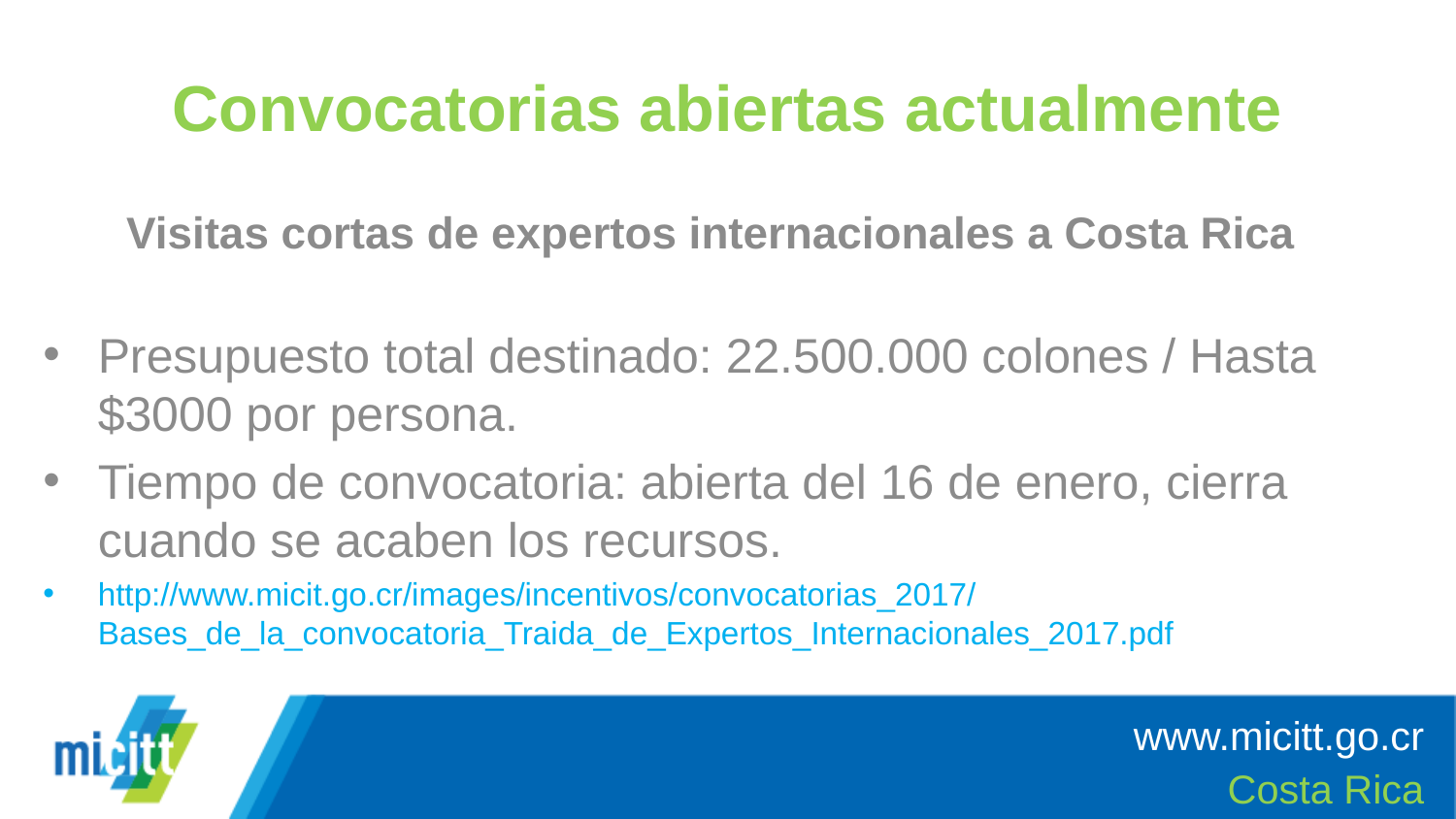

# Convocatorias abiertas actualmente
Visitas cortas de expertos internacionales a Costa Rica

Presupuesto total destinado: 22.500.000 colones / Hasta $3000 por persona.
Tiempo de convocatoria: abierta del 16 de enero, cierra cuando se acaben los recursos.
http://www.micit.go.cr/images/incentivos/convocatorias_2017/Bases_de_la_convocatoria_Traida_de_Expertos_Internacionales_2017.pdf